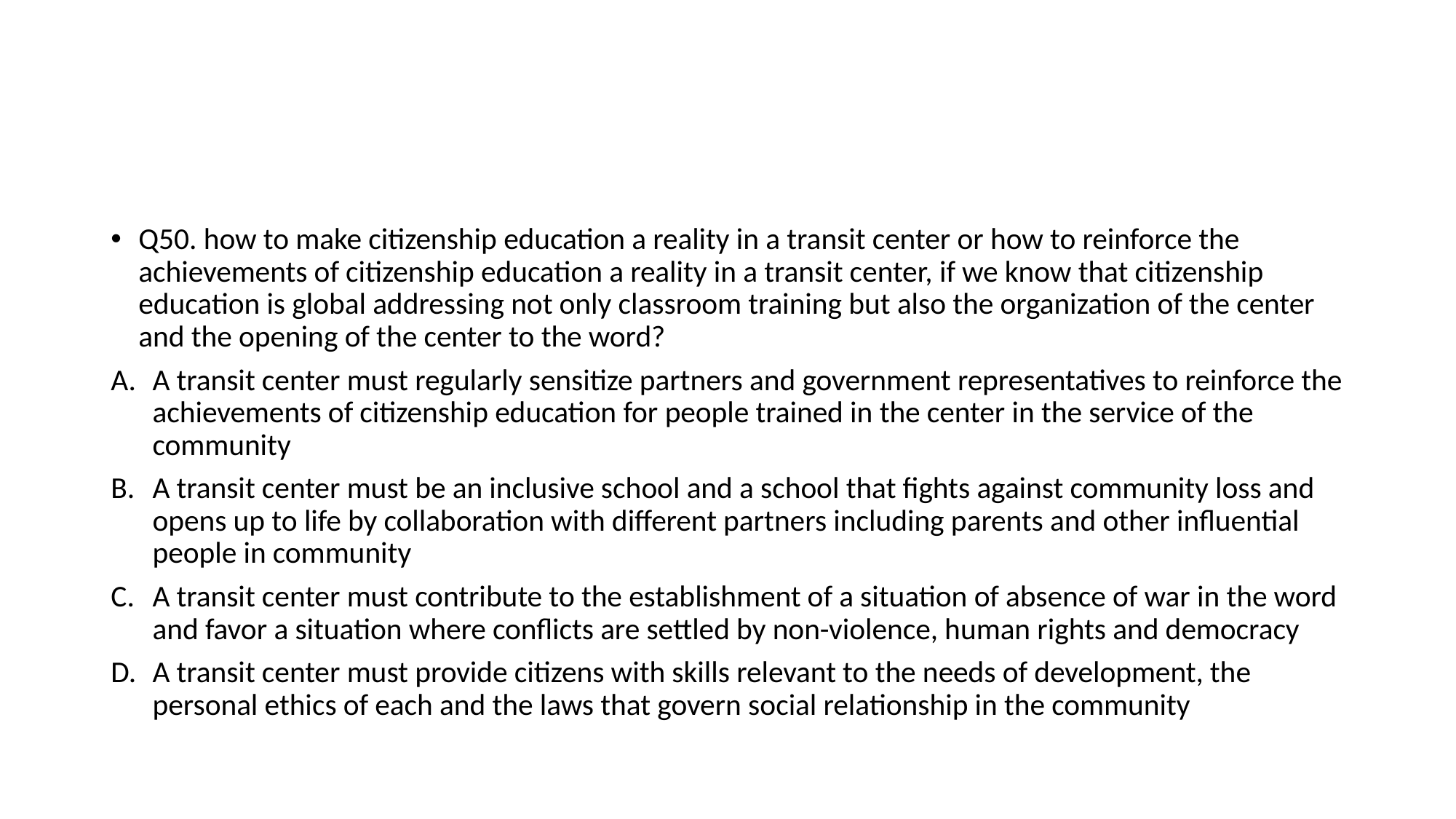

#
Q50. how to make citizenship education a reality in a transit center or how to reinforce the achievements of citizenship education a reality in a transit center, if we know that citizenship education is global addressing not only classroom training but also the organization of the center and the opening of the center to the word?
A transit center must regularly sensitize partners and government representatives to reinforce the achievements of citizenship education for people trained in the center in the service of the community
A transit center must be an inclusive school and a school that fights against community loss and opens up to life by collaboration with different partners including parents and other influential people in community
A transit center must contribute to the establishment of a situation of absence of war in the word and favor a situation where conflicts are settled by non-violence, human rights and democracy
A transit center must provide citizens with skills relevant to the needs of development, the personal ethics of each and the laws that govern social relationship in the community